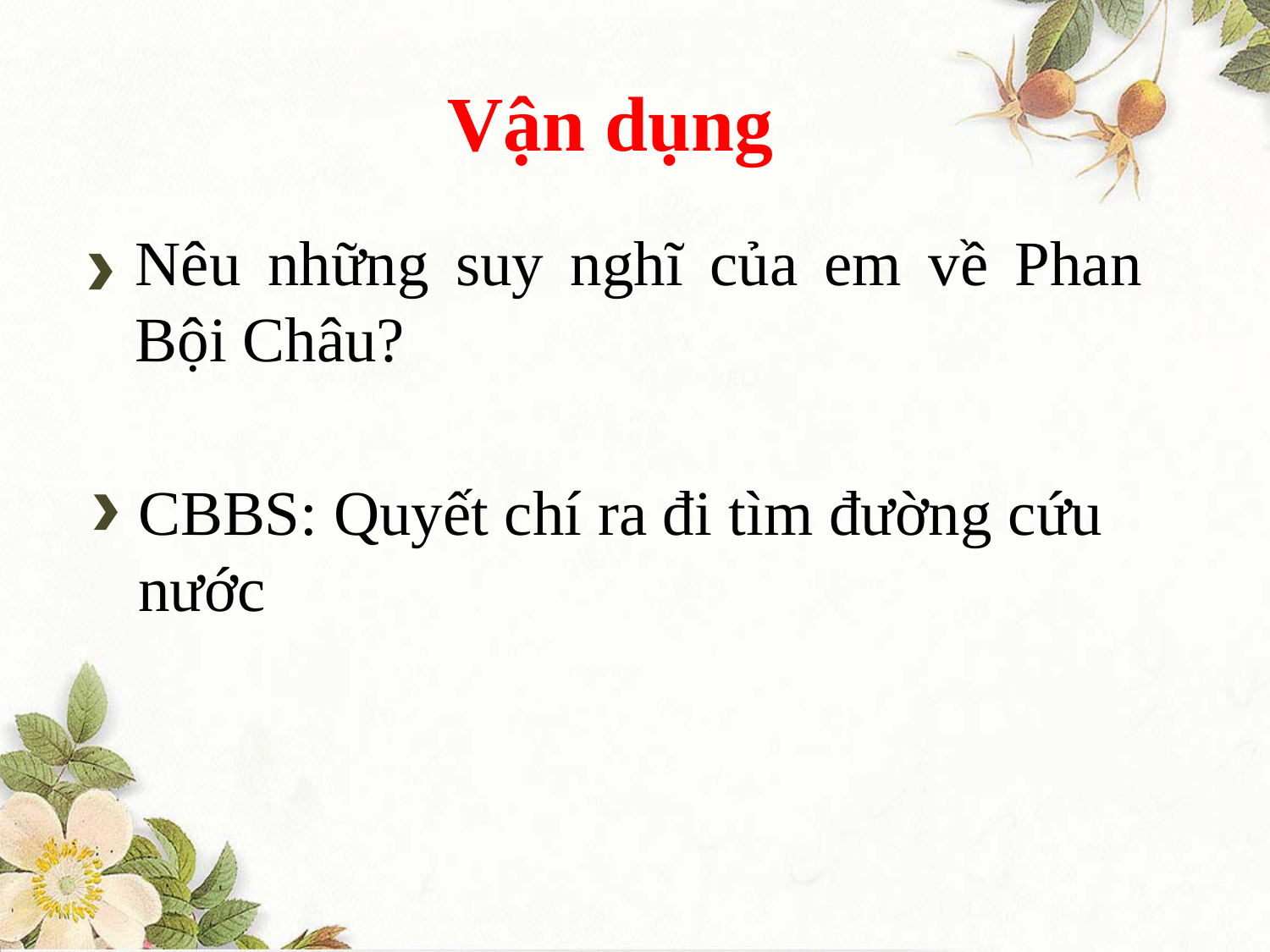

Vận dụng
Nêu những suy nghĩ của em về Phan Bội Châu?

CBBS: Quyết chí ra đi tìm đường cứu nước